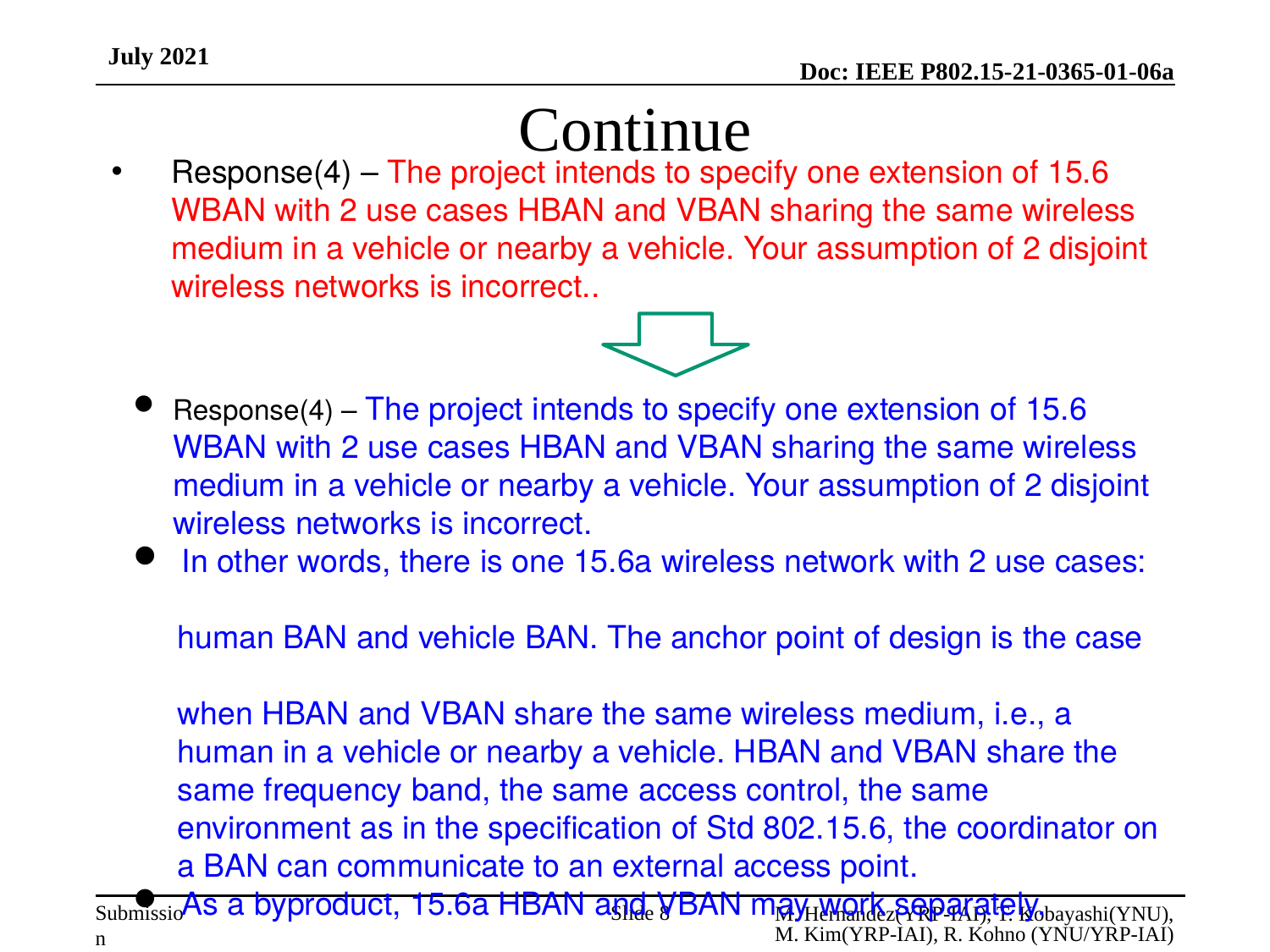

July 2021
# Continue
Response(4) – The project intends to specify one extension of 15.6 WBAN with 2 use cases HBAN and VBAN sharing the same wireless medium in a vehicle or nearby a vehicle. Your assumption of 2 disjoint wireless networks is incorrect..

Response(4) – The project intends to specify one extension of 15.6 WBAN with 2 use cases HBAN and VBAN sharing the same wireless medium in a vehicle or nearby a vehicle. Your assumption of 2 disjoint wireless networks is incorrect.
 In other words, there is one 15.6a wireless network with 2 use cases:
     human BAN and vehicle BAN. The anchor point of design is the case
     when HBAN and VBAN share the same wireless medium, i.e., a
     human in a vehicle or nearby a vehicle. HBAN and VBAN share the
     same frequency band, the same access control, the same
     environment as in the specification of Std 802.15.6, the coordinator on
     a BAN can communicate to an external access point.
 As a byproduct, 15.6a HBAN and VBAN may work separately.
M. Hernandez(YRP-IAI), T. Kobayashi(YNU), M. Kim(YRP-IAI), R. Kohno (YNU/YRP-IAI)
Slide 8